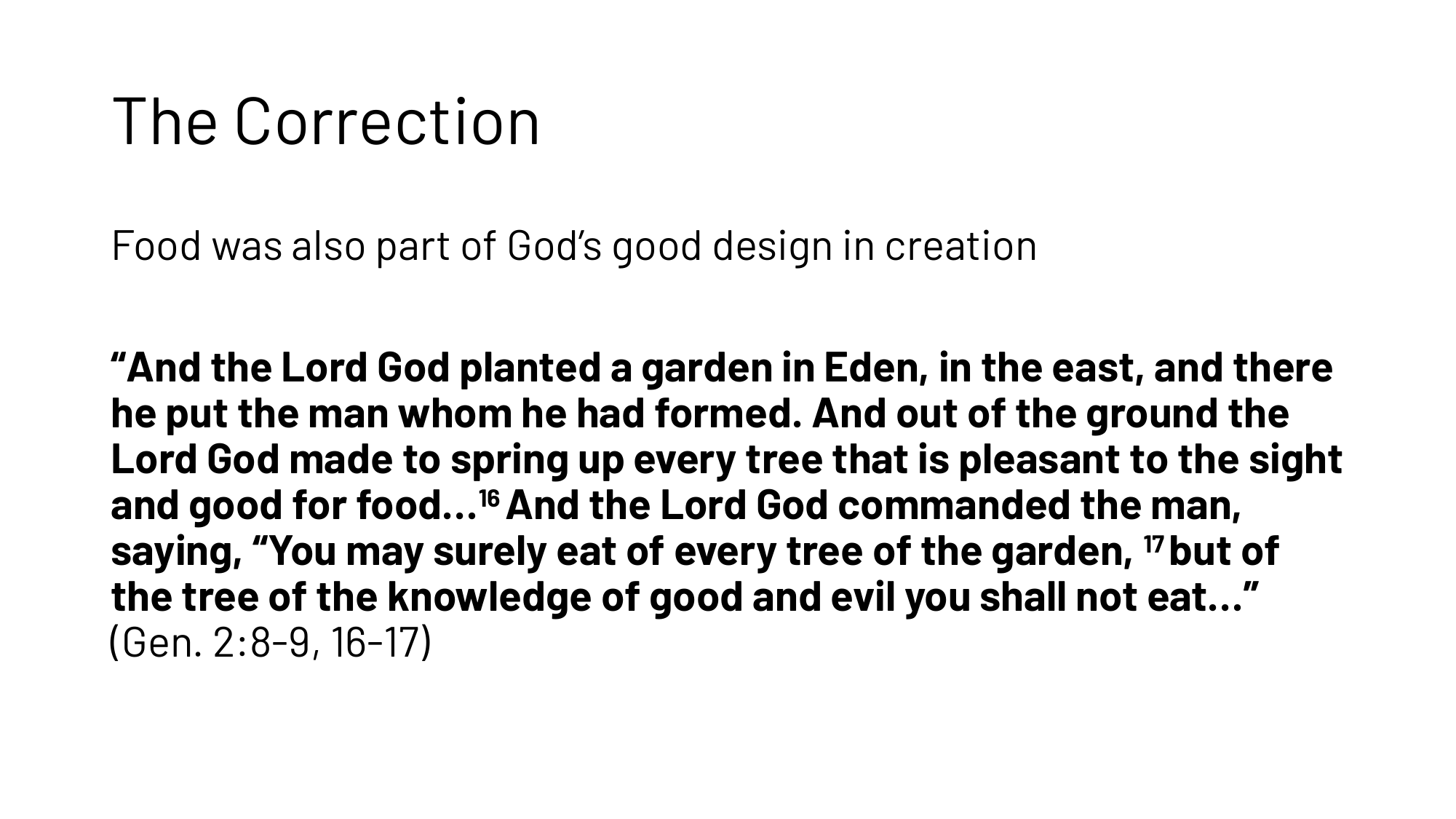

# The Correction
Food was also part of God’s good design in creation

“And the Lord God planted a garden in Eden, in the east, and there he put the man whom he had formed. And out of the ground the Lord God made to spring up every tree that is pleasant to the sight and good for food…16 And the Lord God commanded the man, saying, “You may surely eat of every tree of the garden, 17 but of the tree of the knowledge of good and evil you shall not eat…” (Gen. 2:8-9, 16-17)